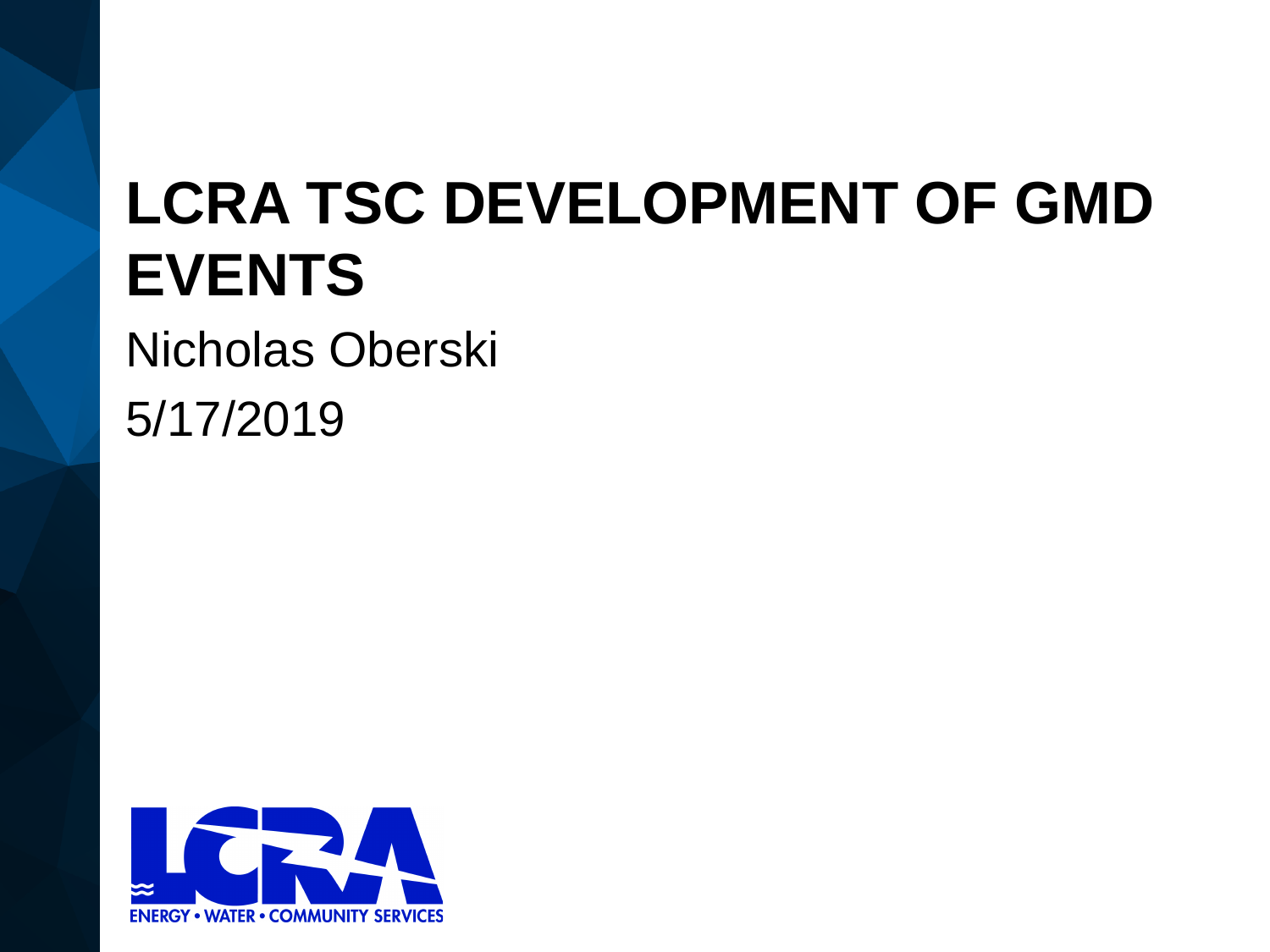

# LCRA TSC Development of GMD Events
Nicholas Oberski
5/17/2019